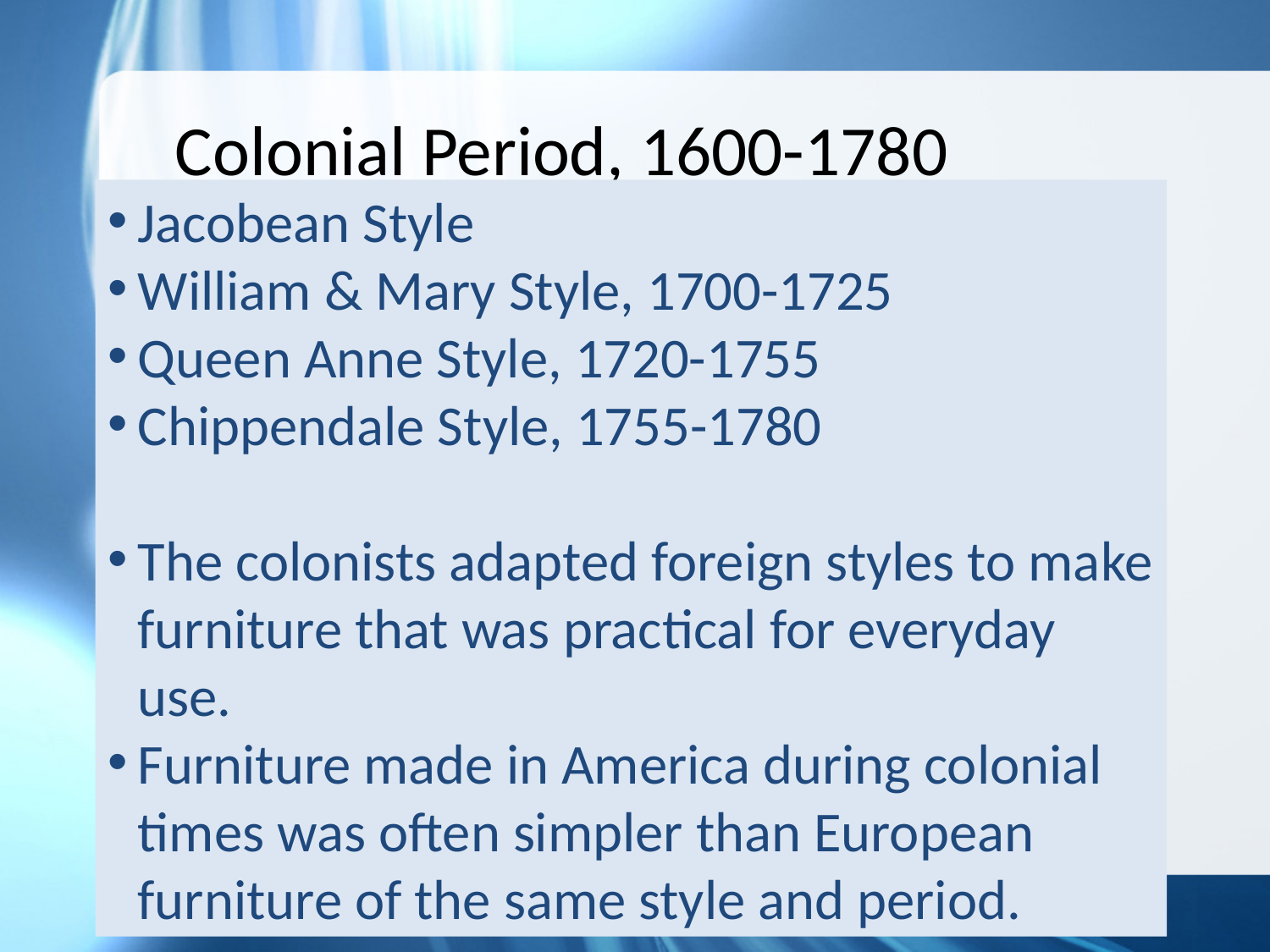

Colonial Period, 1600-1780

Jacobean Style
William & Mary Style, 1700-1725
Queen Anne Style, 1720-1755
Chippendale Style, 1755-1780

The colonists adapted foreign styles to make furniture that was practical for everyday use.
Furniture made in America during colonial times was often simpler than European furniture of the same style and period.